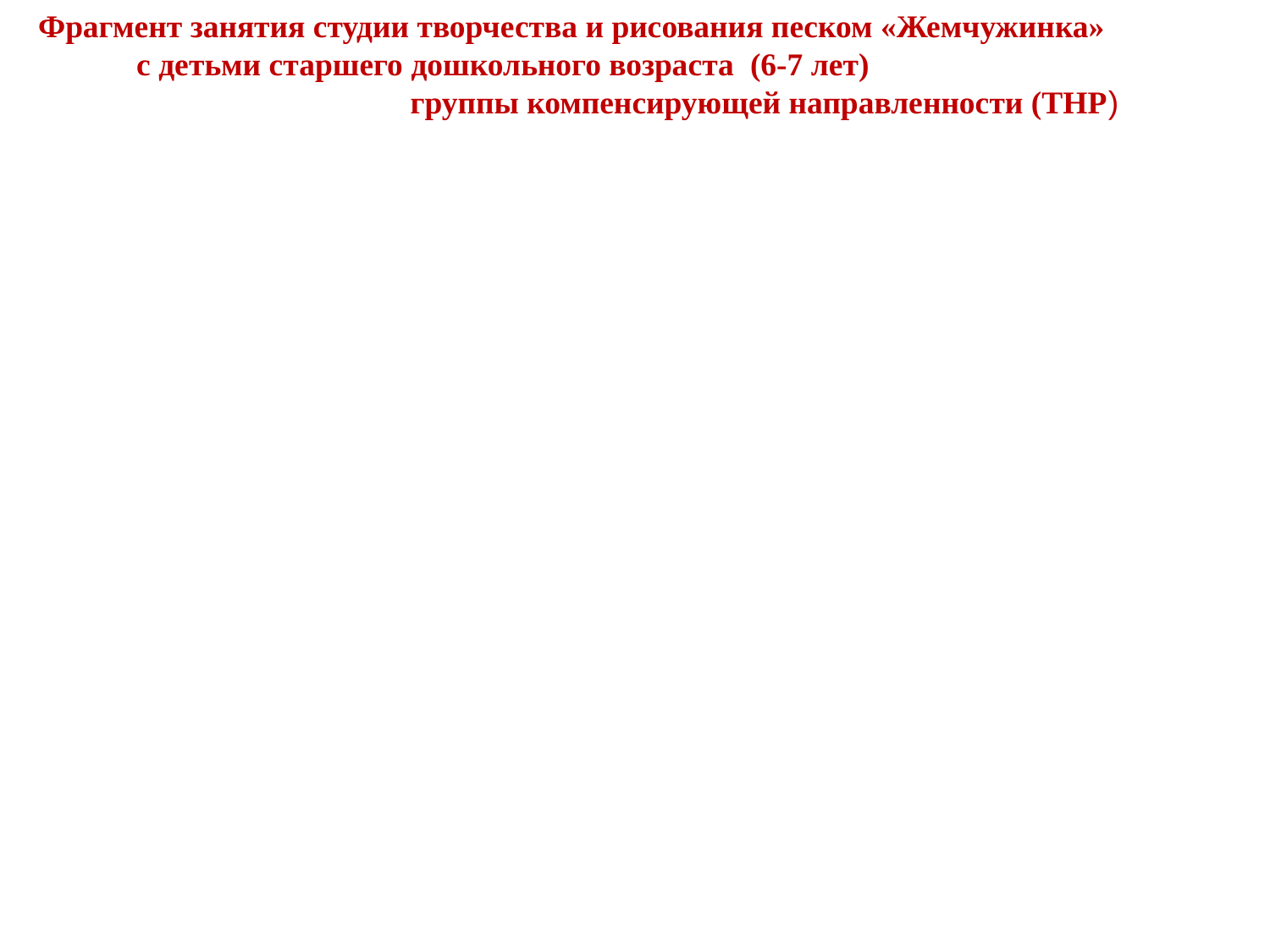

Фрагмент занятия студии творчества и рисования песком «Жемчужинка»                              с детьми старшего дошкольного возраста  (6-7 лет)                                                                              группы компенсирующей направленности (ТНР)